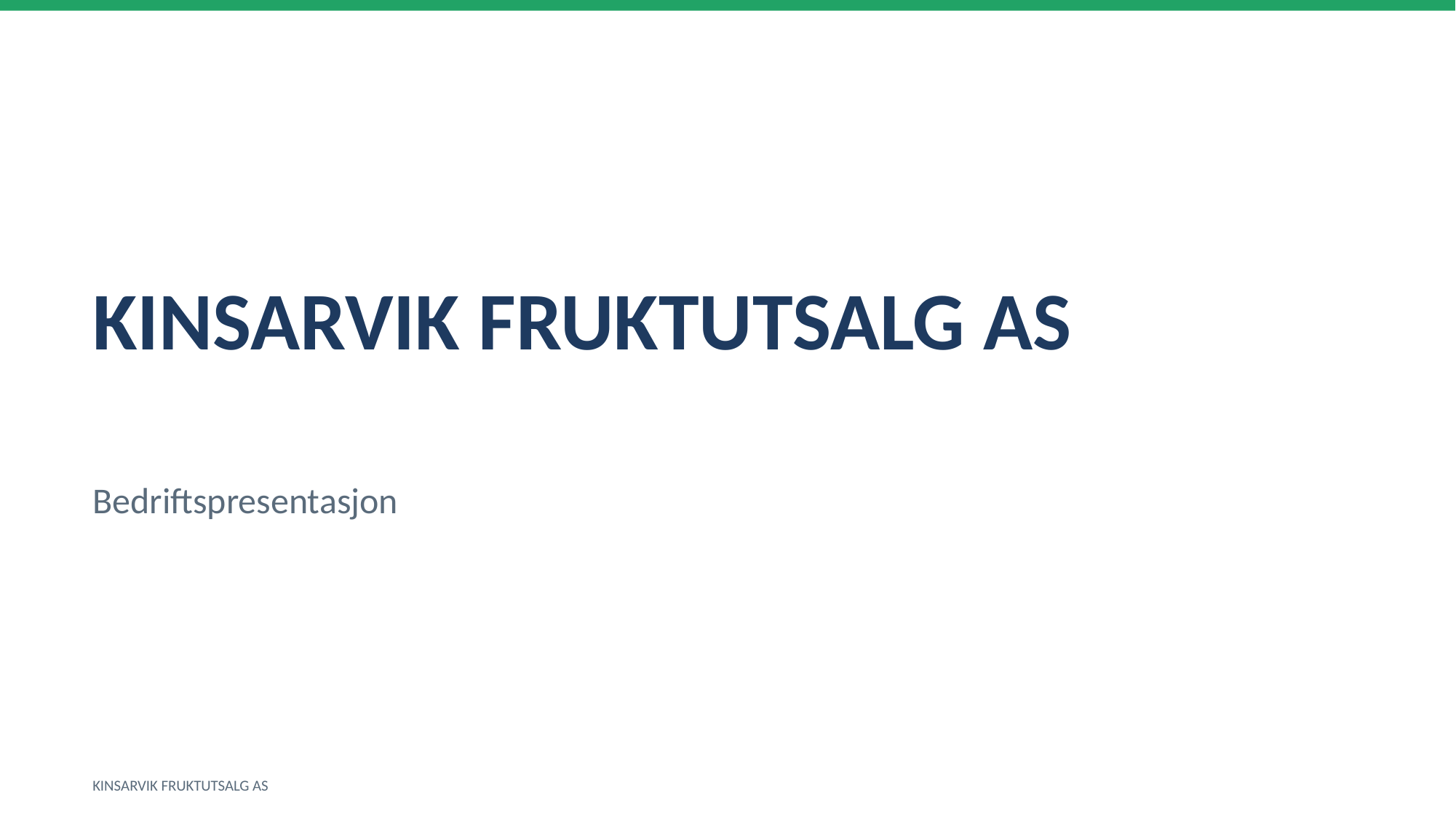

KINSARVIK FRUKTUTSALG AS
Bedriftspresentasjon
KINSARVIK FRUKTUTSALG AS